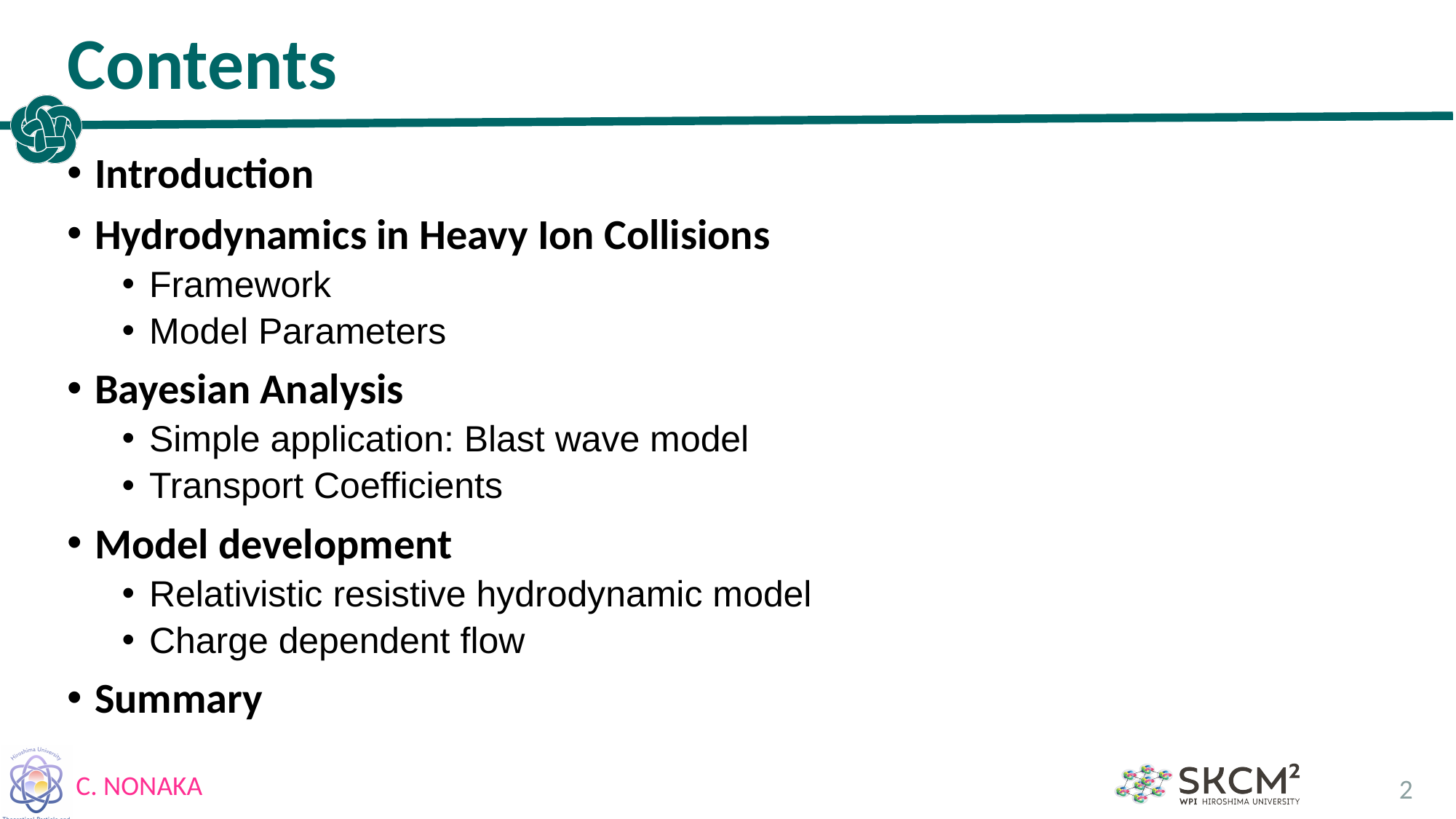

# Contents
Introduction
Hydrodynamics in Heavy Ion Collisions
Framework
Model Parameters
Bayesian Analysis
Simple application: Blast wave model
Transport Coefficients
Model development
Relativistic resistive hydrodynamic model
Charge dependent flow
Summary

2